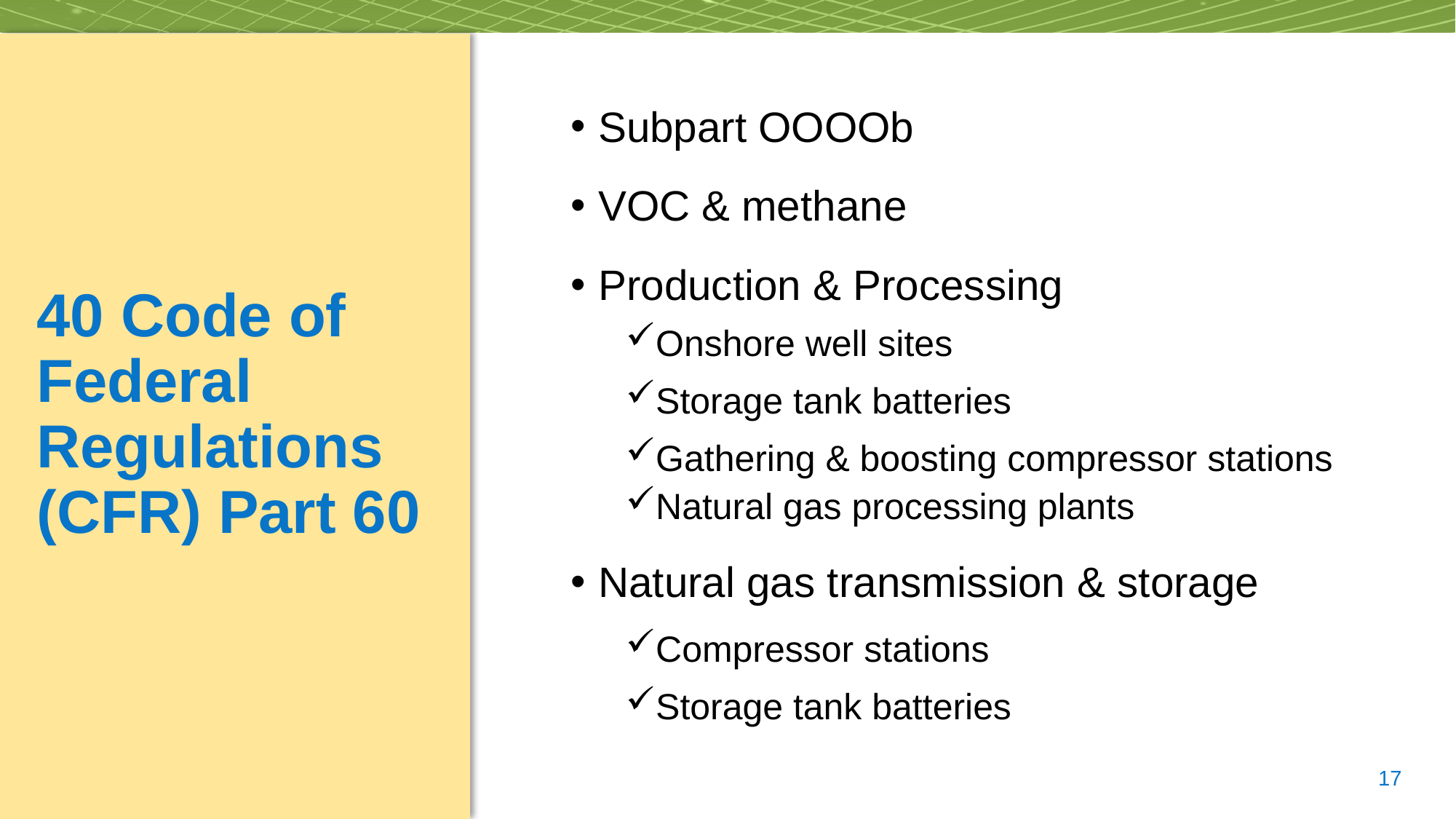

Subpart OOOOb
VOC & methane
Production & Processing
Onshore well sites
Storage tank batteries
Gathering & boosting compressor stations
Natural gas processing plants
Natural gas transmission & storage
Compressor stations
Storage tank batteries
# 40 Code of Federal Regulations (CFR) Part 60